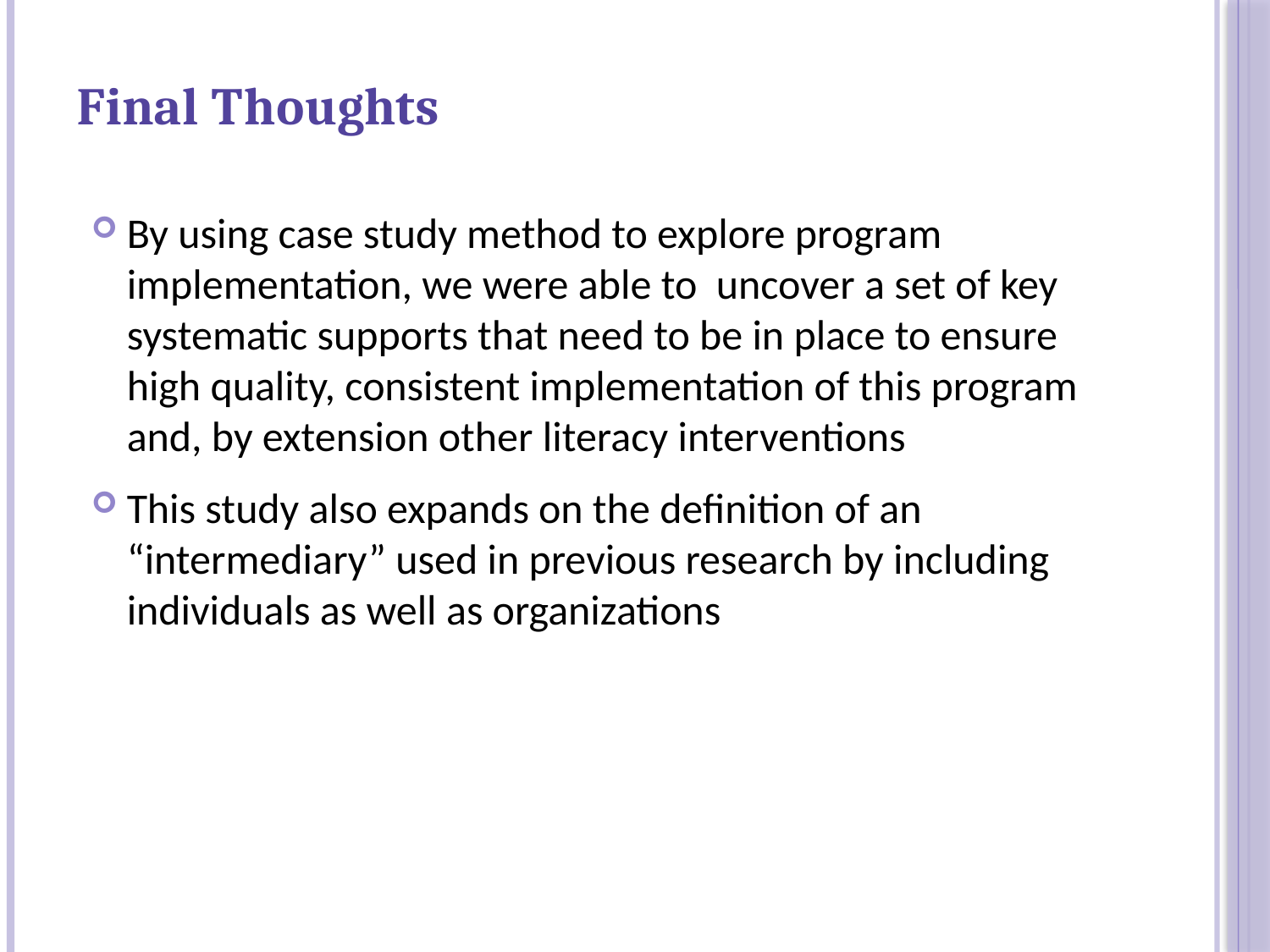

By using case study method to explore program implementation, we were able to  uncover a set of key systematic supports that need to be in place to ensure high quality, consistent implementation of this program and, by extension other literacy interventions
This study also expands on the definition of an “intermediary” used in previous research by including individuals as well as organizations

Final Thoughts